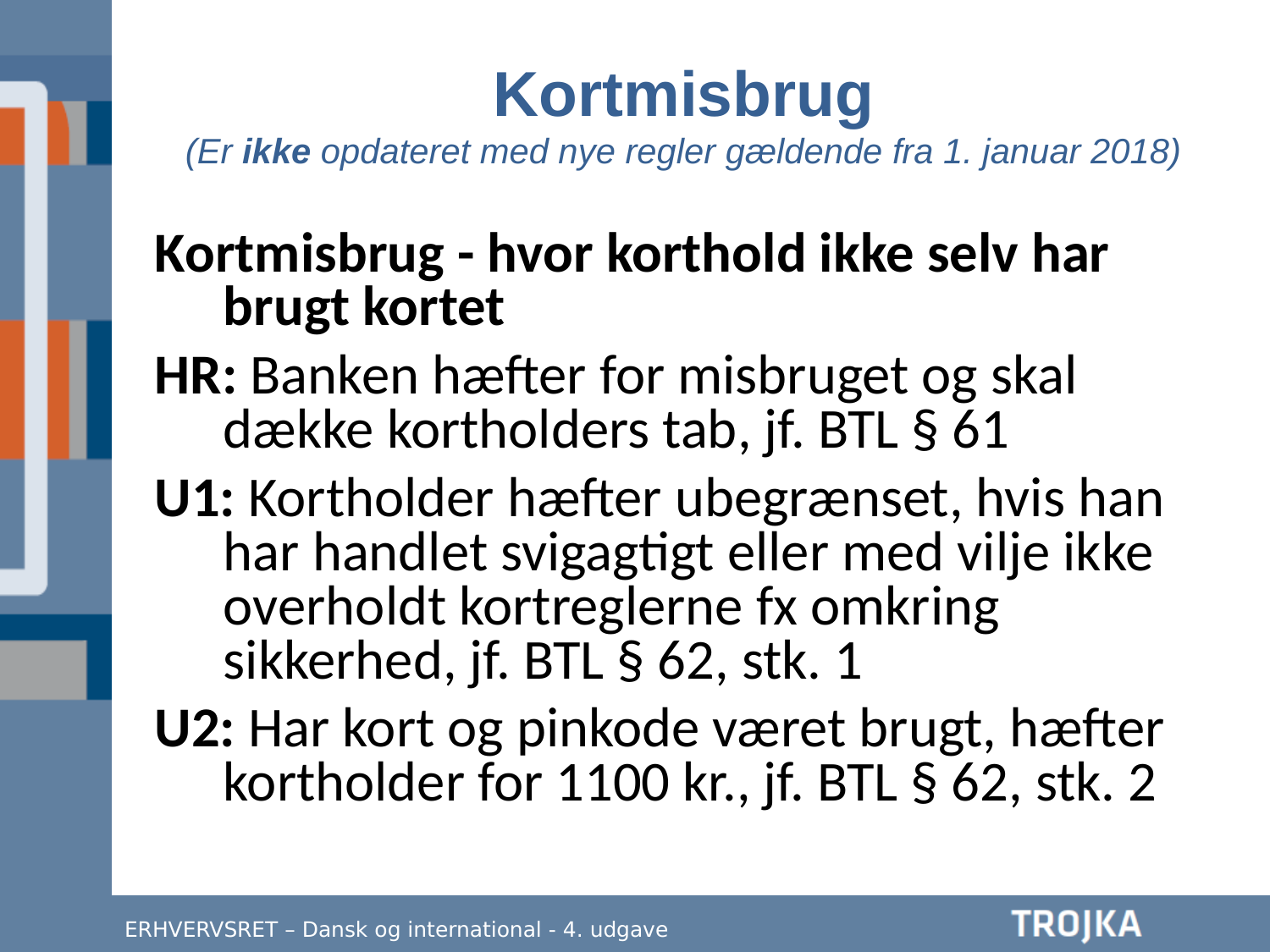

Kortmisbrug
(Er ikke opdateret med nye regler gældende fra 1. januar 2018)
Kortmisbrug - hvor korthold ikke selv har brugt kortet
HR: Banken hæfter for misbruget og skal dække kortholders tab, jf. BTL § 61
U1: Kortholder hæfter ubegrænset, hvis han har handlet svigagtigt eller med vilje ikke overholdt kortreglerne fx omkring sikkerhed, jf. BTL § 62, stk. 1
U2: Har kort og pinkode været brugt, hæfter kortholder for 1100 kr., jf. BTL § 62, stk. 2